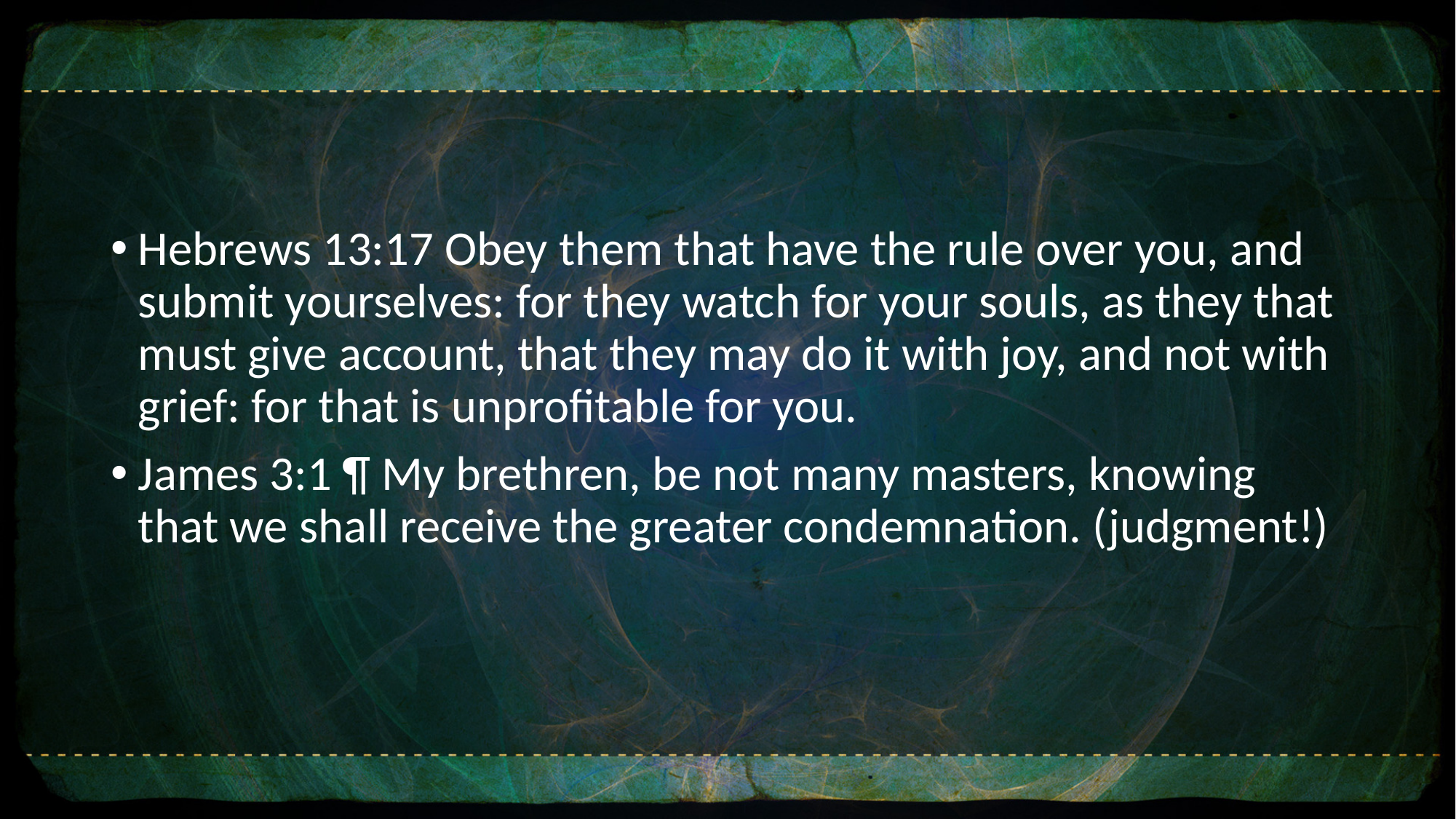

Hebrews 13:17 Obey them that have the rule over you, and submit yourselves: for they watch for your souls, as they that must give account, that they may do it with joy, and not with grief: for that is unprofitable for you.
James 3:1 ¶ My brethren, be not many masters, knowing that we shall receive the greater condemnation. (judgment!)